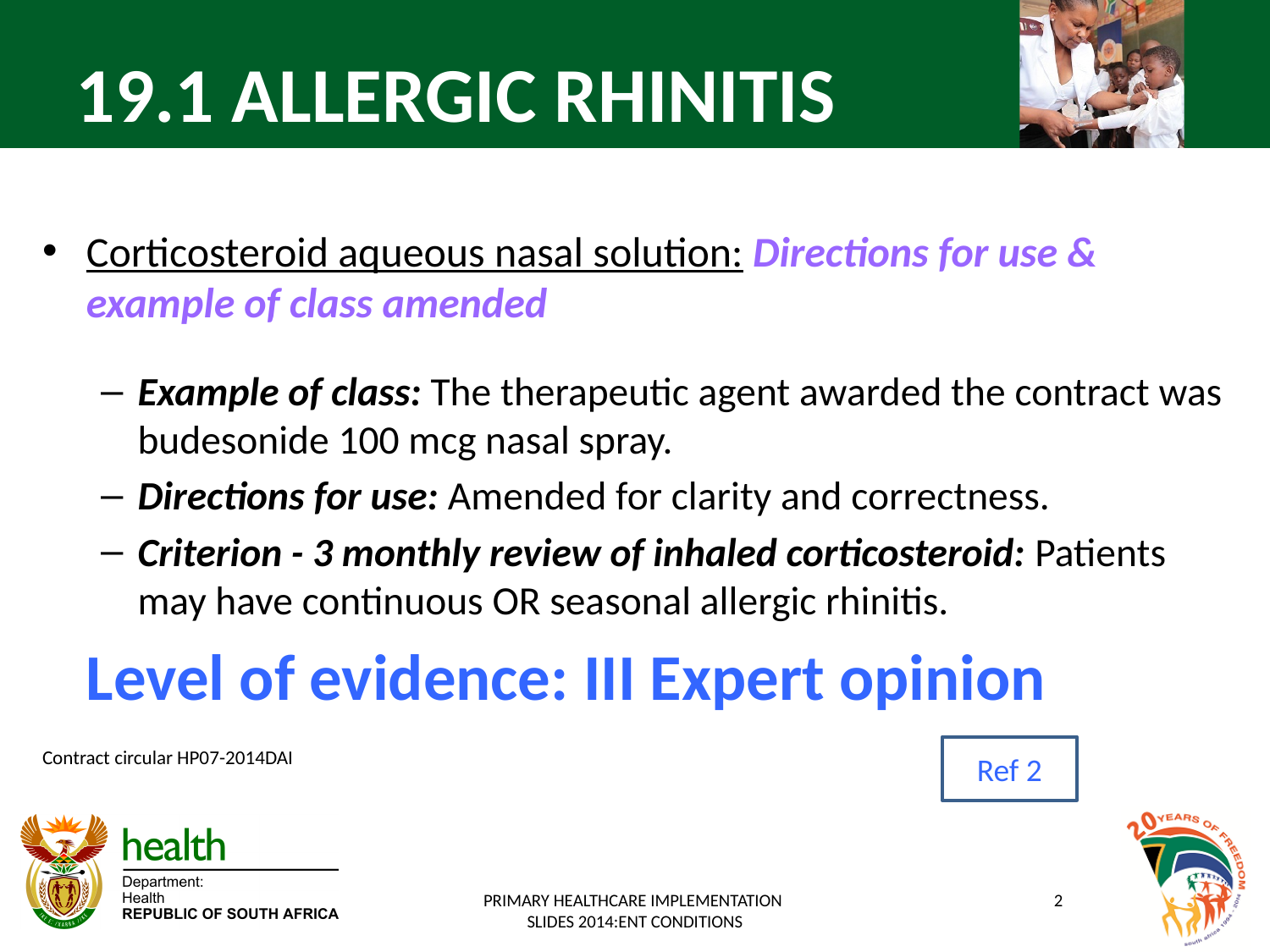

# 19.1 ALLERGIC RHINITIS
Corticosteroid aqueous nasal solution: Directions for use & example of class amended

Example of class: The therapeutic agent awarded the contract was budesonide 100 mcg nasal spray.
Directions for use: Amended for clarity and correctness.
Criterion - 3 monthly review of inhaled corticosteroid: Patients may have continuous OR seasonal allergic rhinitis.
  	Level of evidence: III Expert opinion

Contract circular HP07-2014DAI
Ref 2
PRIMARY HEALTHCARE IMPLEMENTATION
SLIDES 2014:ENT CONDITIONS
2